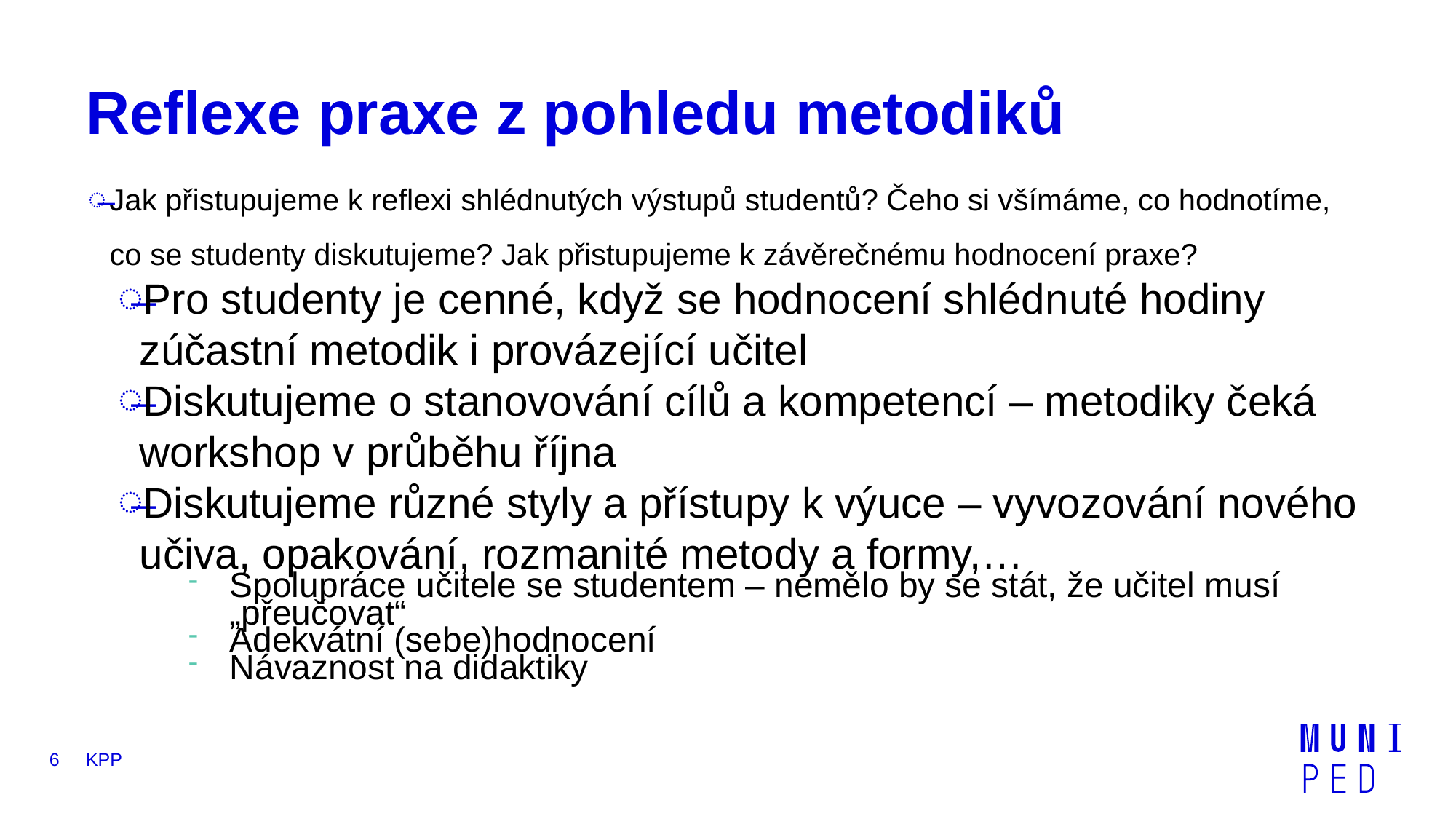

# Reflexe praxe z pohledu metodiků
Jak přistupujeme k reflexi shlédnutých výstupů studentů? Čeho si všímáme, co hodnotíme, co se studenty diskutujeme? Jak přistupujeme k závěrečnému hodnocení praxe?
Pro studenty je cenné, když se hodnocení shlédnuté hodiny zúčastní metodik i provázející učitel
Diskutujeme o stanovování cílů a kompetencí – metodiky čeká workshop v průběhu října
Diskutujeme různé styly a přístupy k výuce – vyvozování nového učiva, opakování, rozmanité metody a formy,…
Spolupráce učitele se studentem – nemělo by se stát, že učitel musí „přeučovat“
Adekvátní (sebe)hodnocení
Návaznost na didaktiky
6
KPP